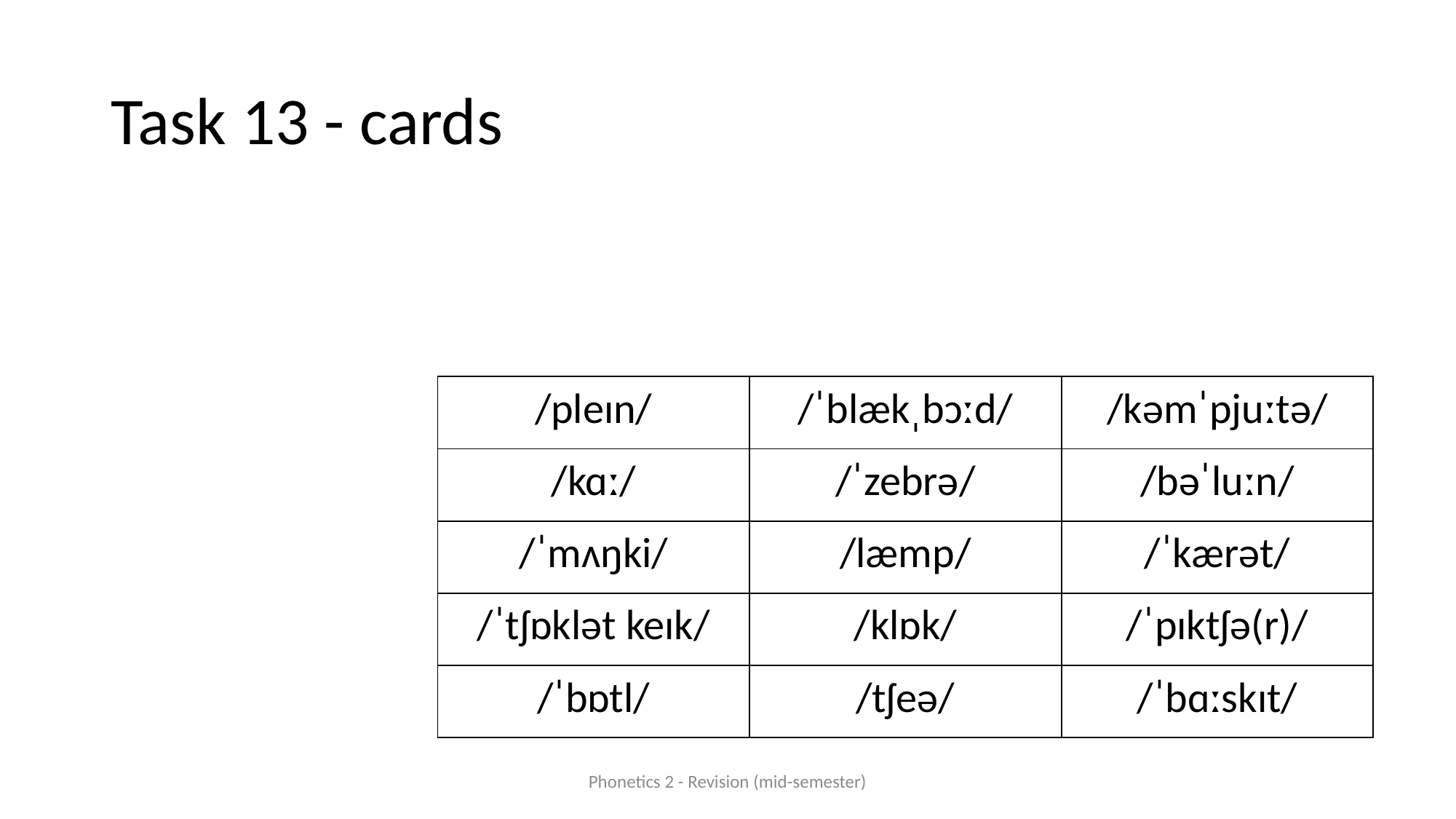

# Task 13 - cards
| /pleɪn/ | /ˈblækˌbɔːd/ | /kəmˈpjuːtə/ |
| --- | --- | --- |
| /kɑː/ | /ˈzebrə/ | /bəˈluːn/ |
| /ˈmʌŋki/ | /læmp/ | /ˈkærət/ |
| /ˈtʃɒklət keɪk/ | /klɒk/ | /ˈpɪktʃə(r)/ |
| /ˈbɒtl/ | /tʃeə/ | /ˈbɑːskɪt/ |
Phonetics 2 - Revision (mid-semester)